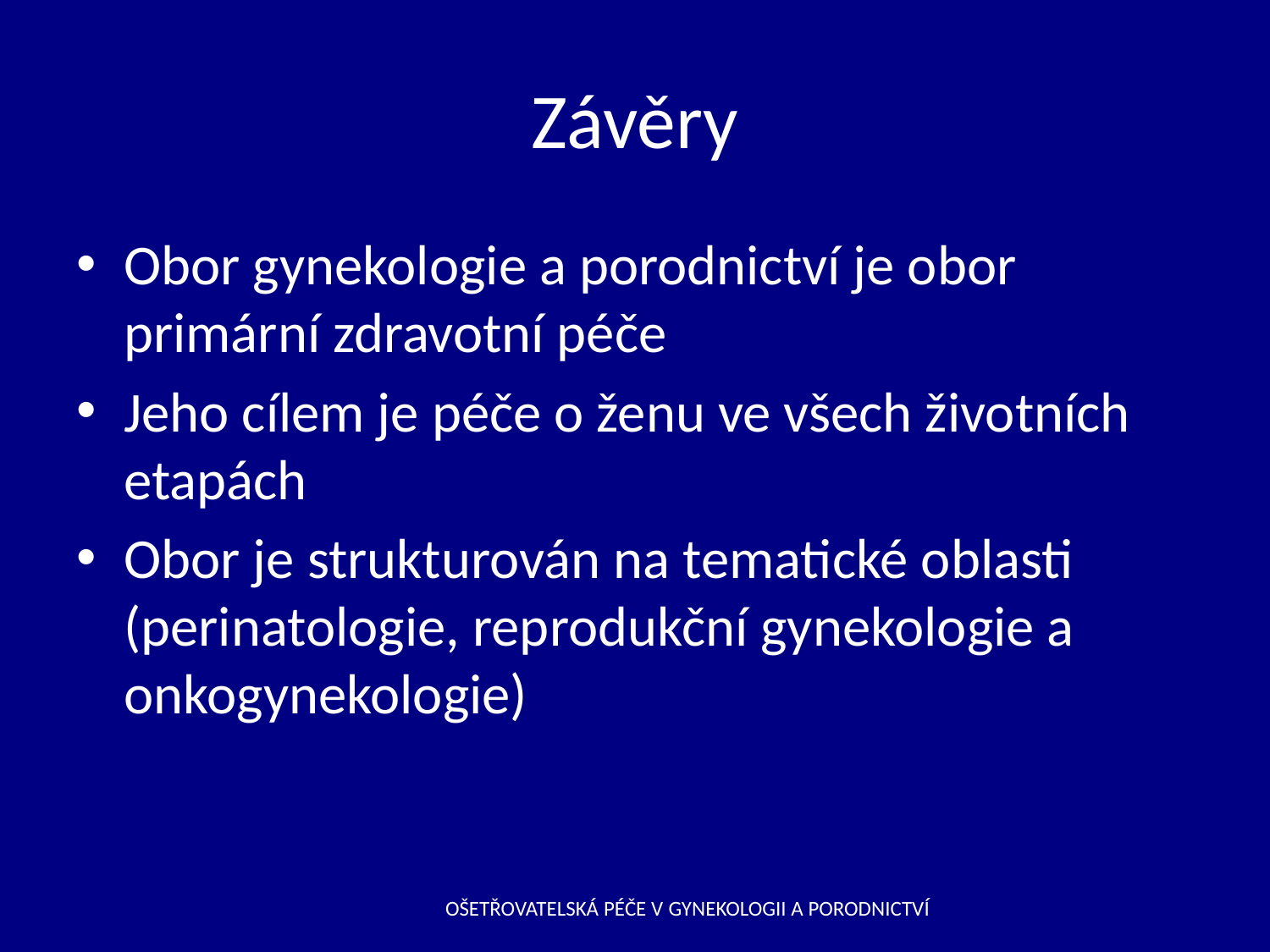

# Závěry
Obor gynekologie a porodnictví je obor primární zdravotní péče
Jeho cílem je péče o ženu ve všech životních etapách
Obor je strukturován na tematické oblasti (perinatologie, reprodukční gynekologie a onkogynekologie)

OŠETŘOVATELSKÁ PÉČE V GYNEKOLOGII A PORODNICTVÍ